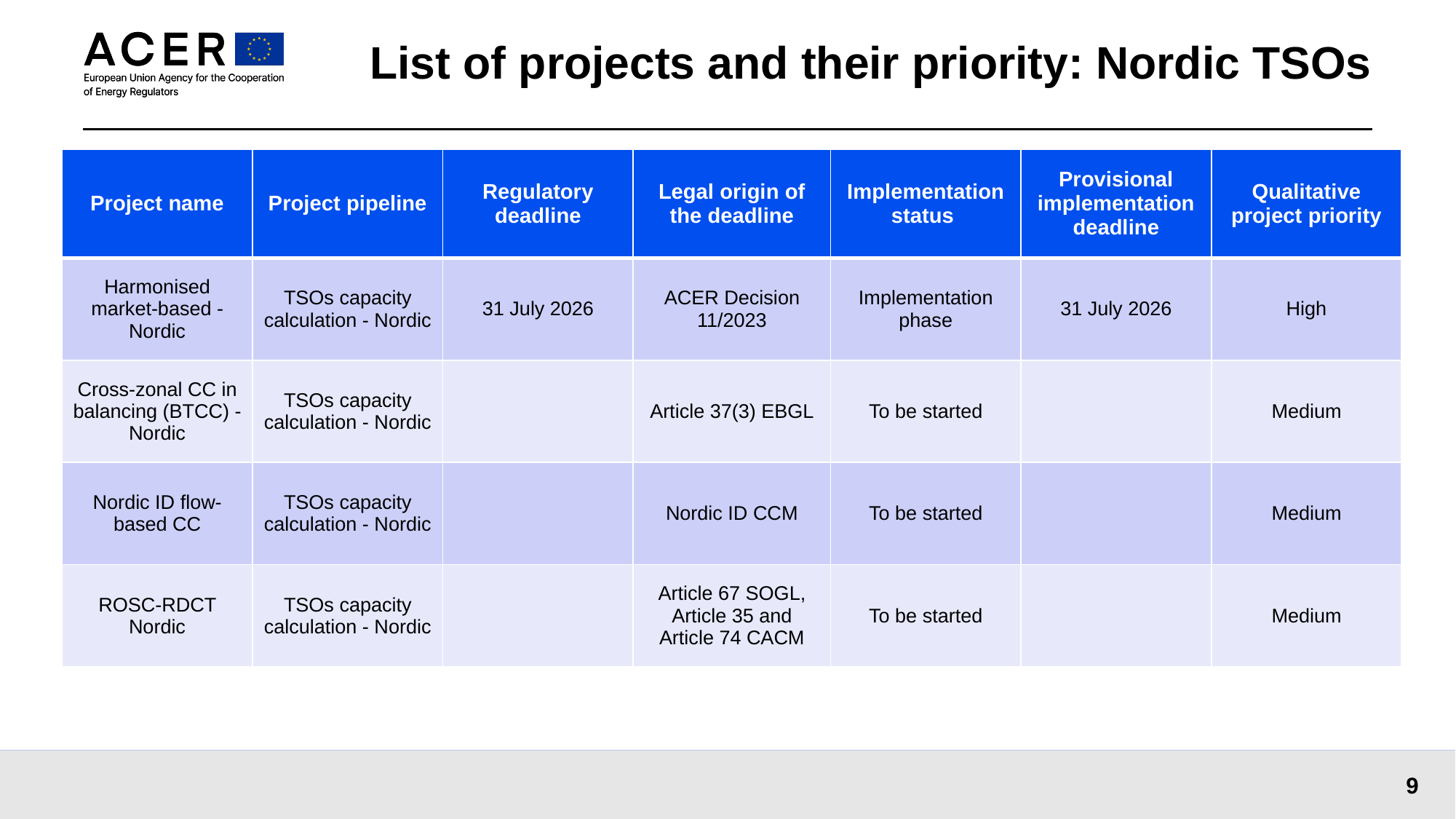

# List of projects and their priority: Nordic TSOs
| Project name | Project pipeline | Regulatory deadline | Legal origin of the deadline | Implementation status | Provisional implementation deadline | Qualitative project priority |
| --- | --- | --- | --- | --- | --- | --- |
| Harmonised market-based - Nordic | TSOs capacity calculation - Nordic | 31 July 2026 | ACER Decision 11/2023 | Implementation phase | 31 July 2026 | High |
| Cross-zonal CC in balancing (BTCC) - Nordic | TSOs capacity calculation - Nordic |  | Article 37(3) EBGL | To be started |  | Medium |
| Nordic ID flow-based CC | TSOs capacity calculation - Nordic |  | Nordic ID CCM | To be started |  | Medium |
| ROSC-RDCT Nordic | TSOs capacity calculation - Nordic |  | Article 67 SOGL, Article 35 and Article 74 CACM | To be started |  | Medium |
9